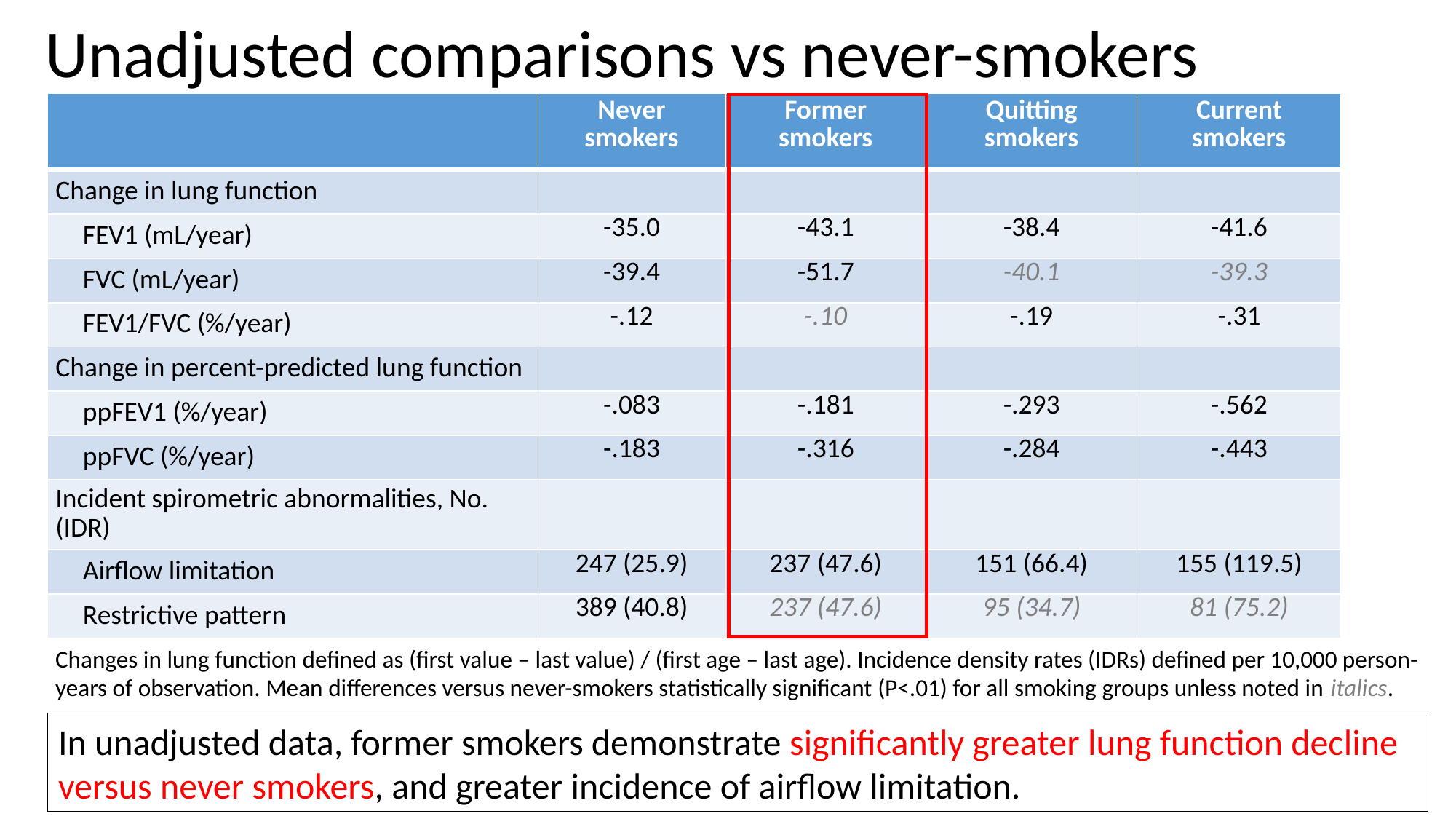

# Unadjusted comparisons vs never-smokers
|  | Never smokers | Former smokers | Quitting smokers | Current smokers |
| --- | --- | --- | --- | --- |
| Change in lung function |  |  |  |  |
| FEV1 (mL/year) | -35.0 | -43.1 | -38.4 | -41.6 |
| FVC (mL/year) | -39.4 | -51.7 | -40.1 | -39.3 |
| FEV1/FVC (%/year) | -.12 | -.10 | -.19 | -.31 |
| Change in percent-predicted lung function |  |  |  |  |
| ppFEV1 (%/year) | -.083 | -.181 | -.293 | -.562 |
| ppFVC (%/year) | -.183 | -.316 | -.284 | -.443 |
| Incident spirometric abnormalities, No. (IDR) |  |  |  |  |
| Airflow limitation | 247 (25.9) | 237 (47.6) | 151 (66.4) | 155 (119.5) |
| Restrictive pattern | 389 (40.8) | 237 (47.6) | 95 (34.7) | 81 (75.2) |

Changes in lung function defined as (first value – last value) / (first age – last age). Incidence density rates (IDRs) defined per 10,000 person-years of observation. Mean differences versus never-smokers statistically significant (P<.01) for all smoking groups unless noted in italics.
In unadjusted data, former smokers demonstrate significantly greater lung function decline versus never smokers, and greater incidence of airflow limitation.